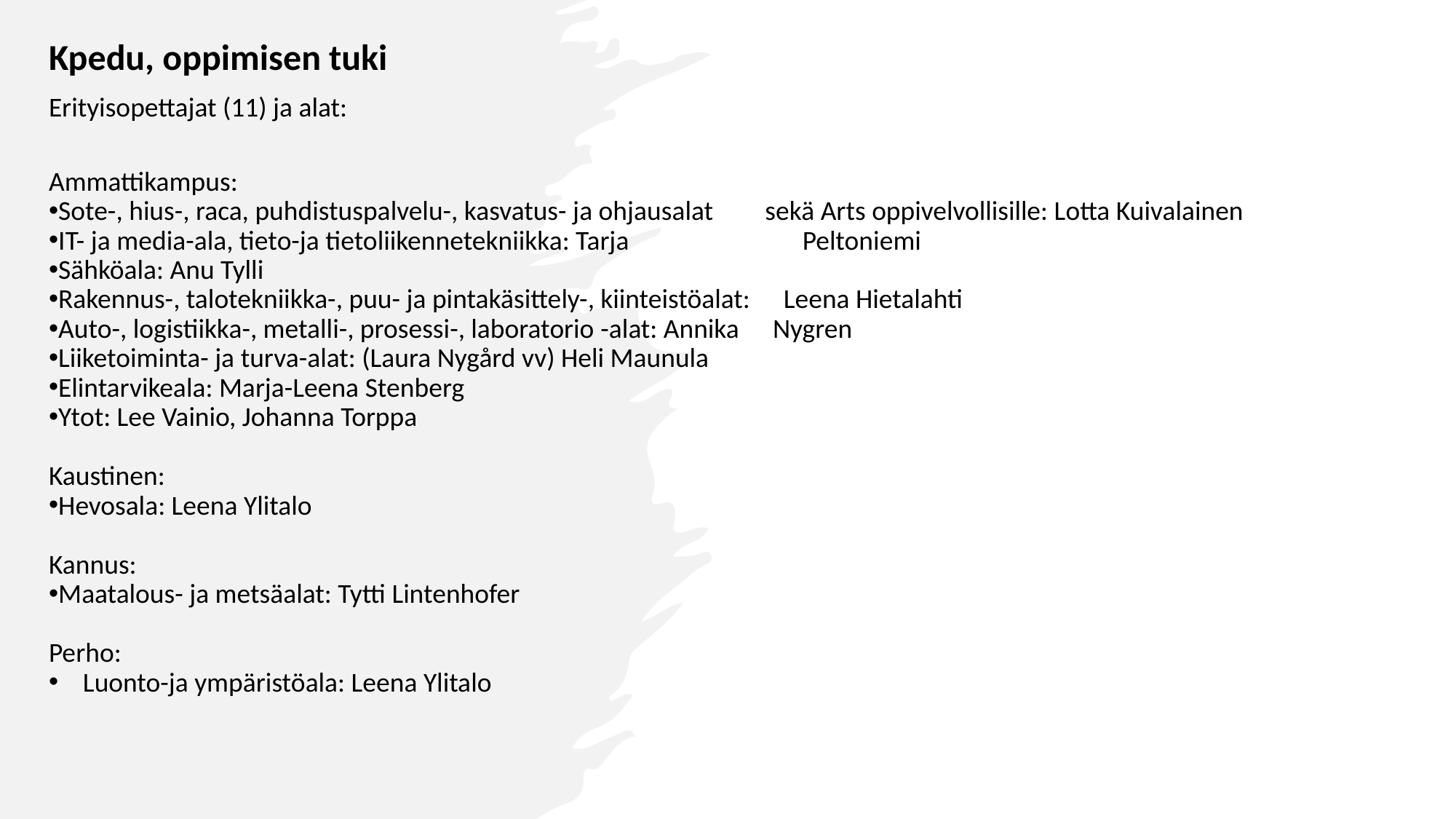

Kpedu, oppimisen tuki​
Erityisopettajat (11) ja alat:

Ammattikampus:
Sote-, hius-, raca, puhdistuspalvelu-, kasvatus- ja ohjausalat     sekä Arts oppivelvollisille: Lotta Kuivalainen
IT- ja media-ala, tieto-ja tietoliikennetekniikka: Tarja           Peltoniemi
Sähköala: Anu Tylli
Rakennus-, talotekniikka-, puu- ja pintakäsittely-, kiinteistöalat:  Leena Hietalahti
Auto-, logistiikka-, metalli-, prosessi-, laboratorio -alat: Annika  Nygren
Liiketoiminta- ja turva-alat: (Laura Nygård vv) Heli Maunula
Elintarvikeala: Marja-Leena Stenberg
Ytot: Lee Vainio, Johanna Torppa

Kaustinen:
Hevosala: Leena Ylitalo

Kannus:
Maatalous- ja metsäalat: Tytti Lintenhofer

Perho:
Luonto-ja ympäristöala: Leena Ylitalo